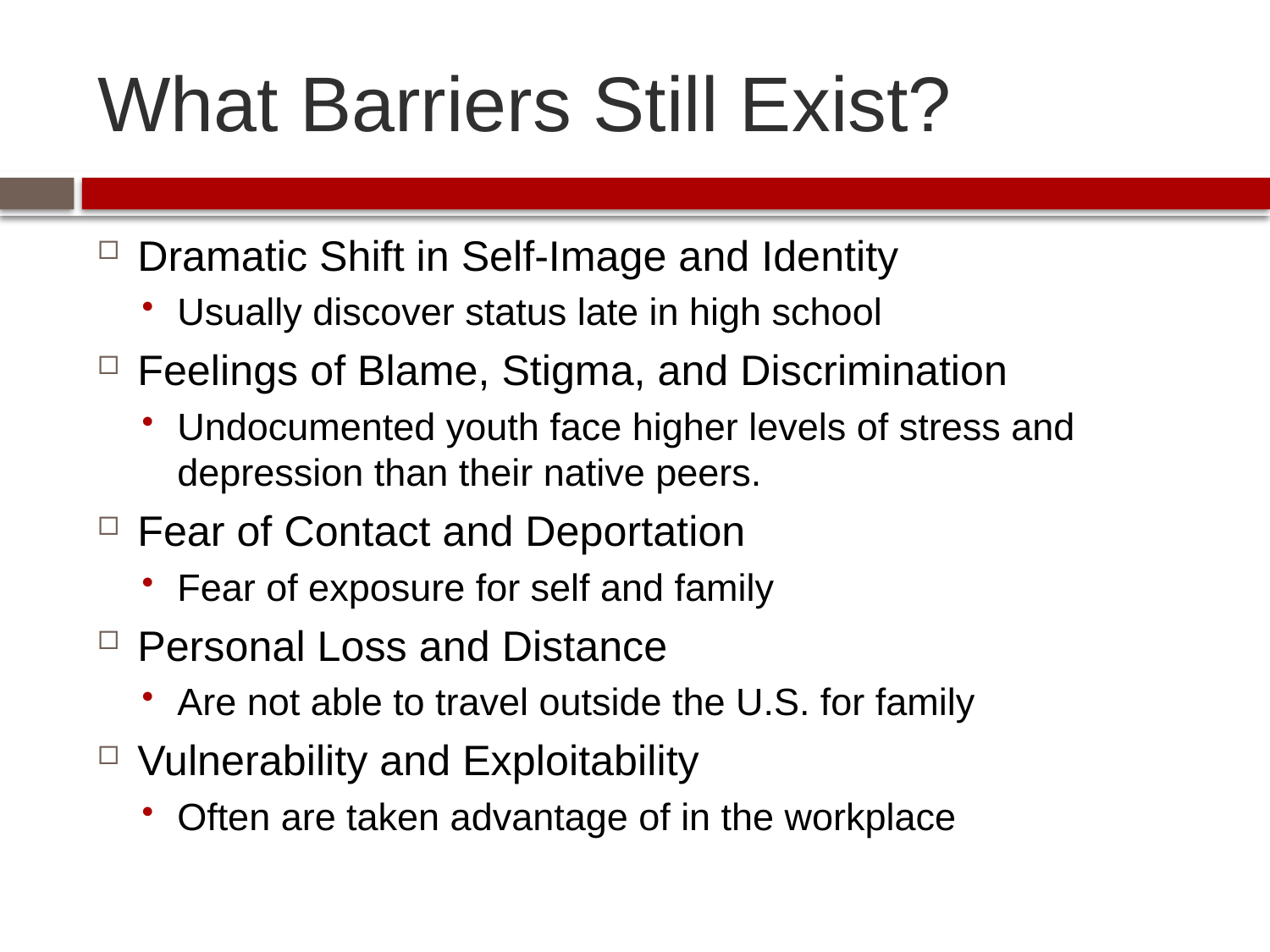

# What Barriers Still Exist?
Dramatic Shift in Self-Image and Identity
Usually discover status late in high school
Feelings of Blame, Stigma, and Discrimination
Undocumented youth face higher levels of stress and depression than their native peers.
Fear of Contact and Deportation
Fear of exposure for self and family
Personal Loss and Distance
Are not able to travel outside the U.S. for family
Vulnerability and Exploitability
Often are taken advantage of in the workplace